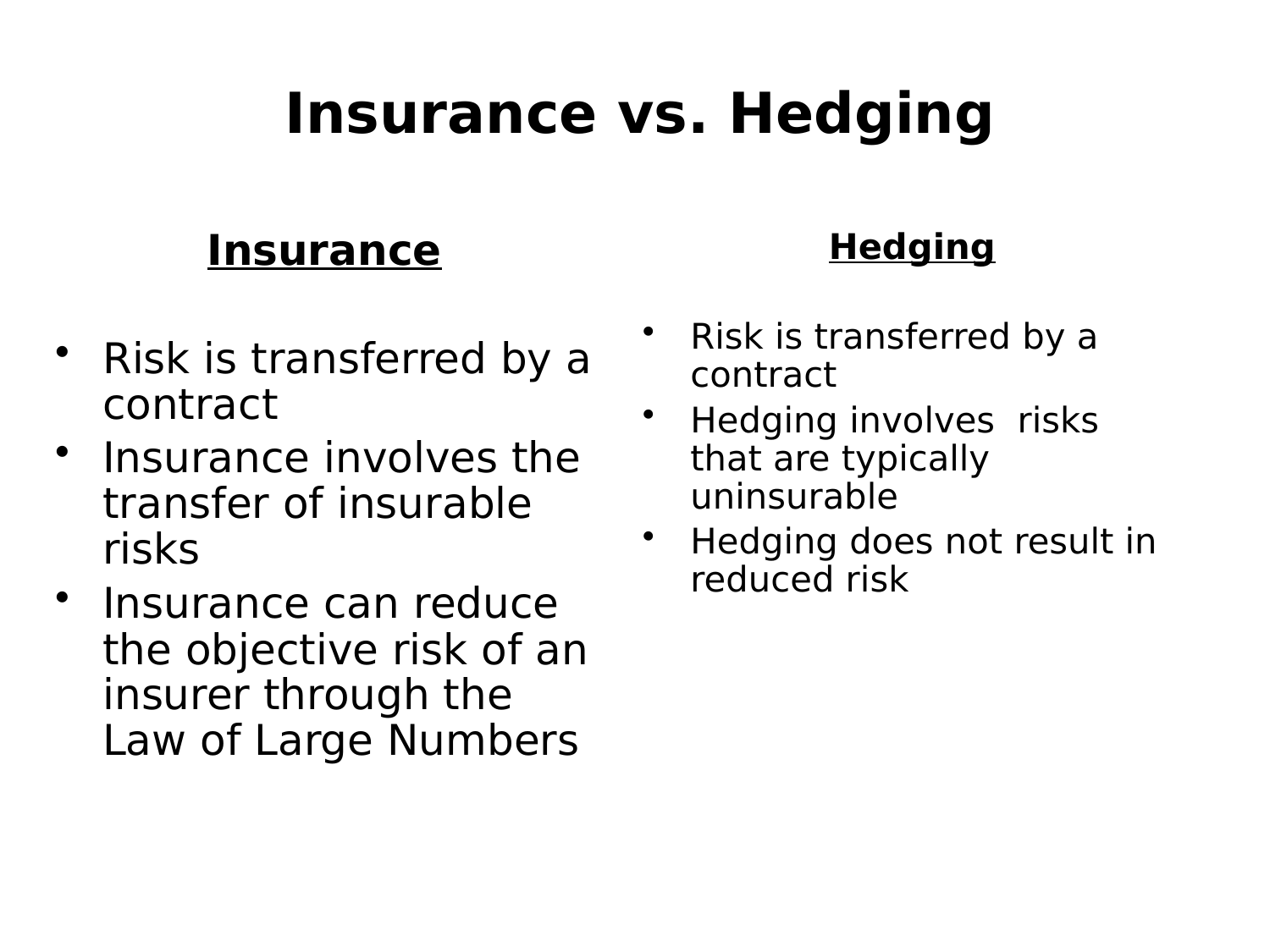

Insurance vs. Hedging
Insurance

Risk is transferred by a contract
Insurance involves the transfer of insurable risks
Insurance can reduce the objective risk of an insurer through the Law of Large Numbers

Hedging

Risk is transferred by a contract
Hedging involves  risks that are typically uninsurable
Hedging does not result in reduced risk